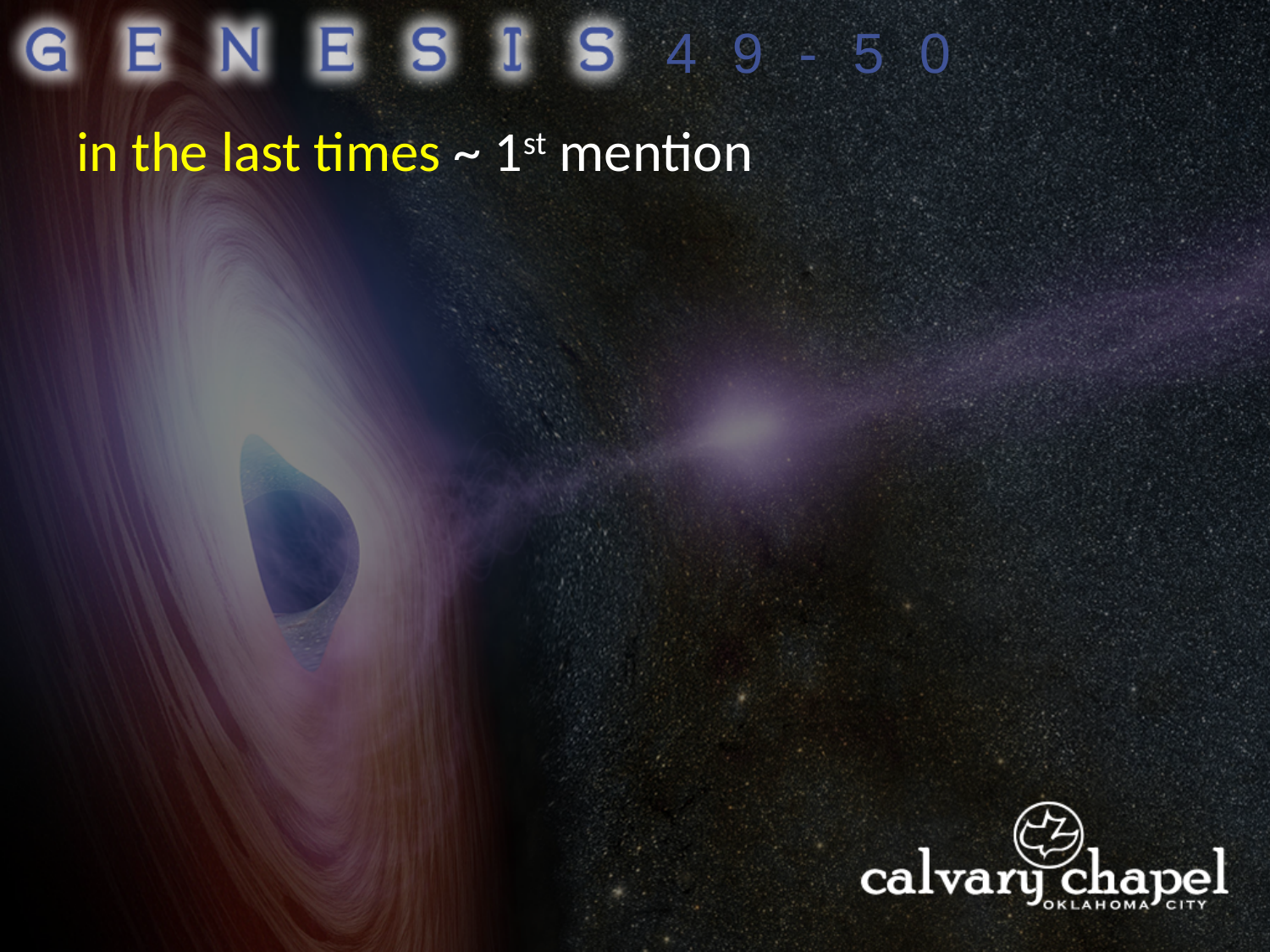

49-50
in the last times ~ 1st mention